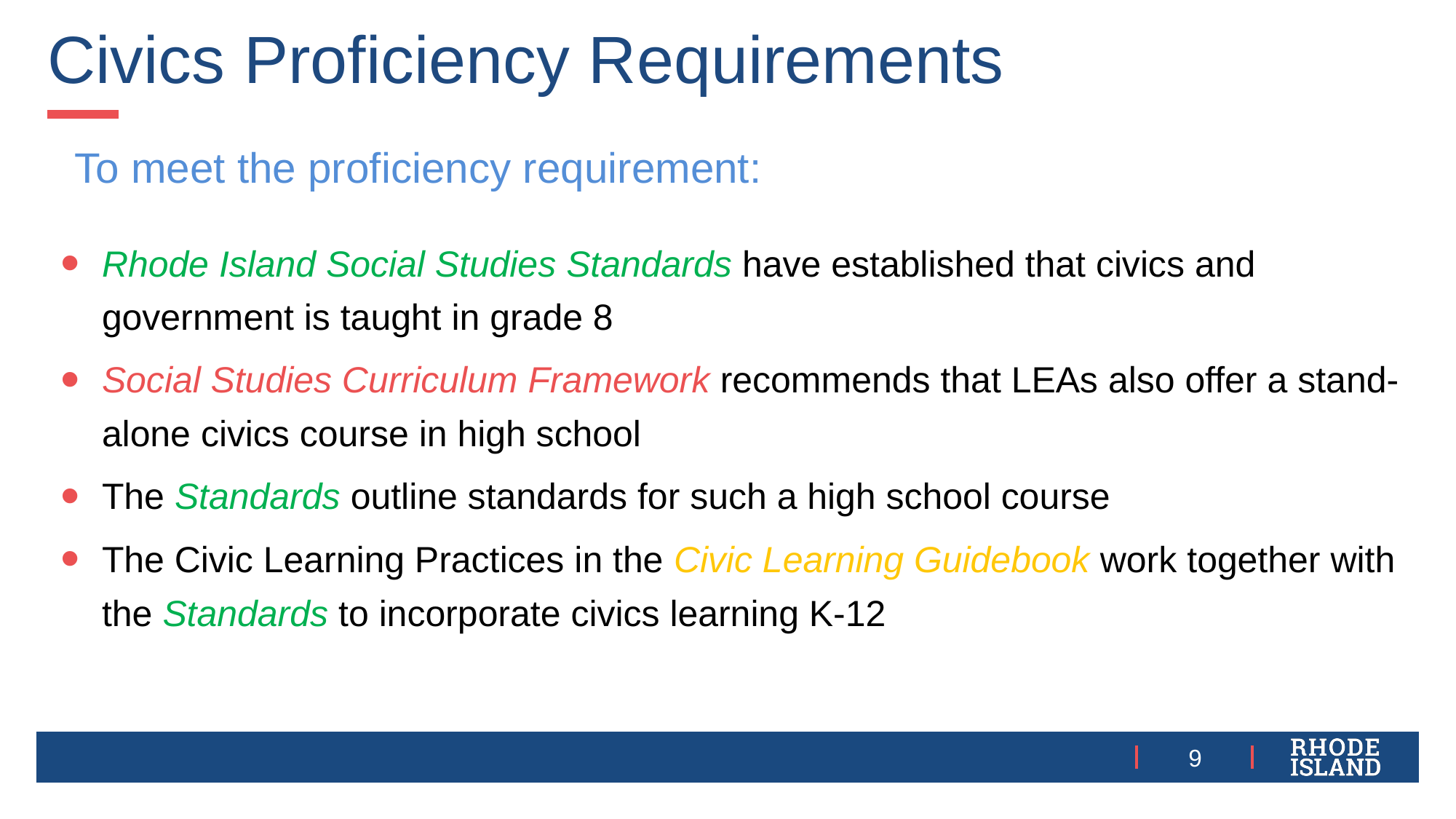

# Civics Proficiency Requirements
To meet the proficiency requirement:
Rhode Island Social Studies Standards have established that civics and government is taught in grade 8
Social Studies Curriculum Framework recommends that LEAs also offer a stand-alone civics course in high school
The Standards outline standards for such a high school course
The Civic Learning Practices in the Civic Learning Guidebook work together with the Standards to incorporate civics learning K-12

9